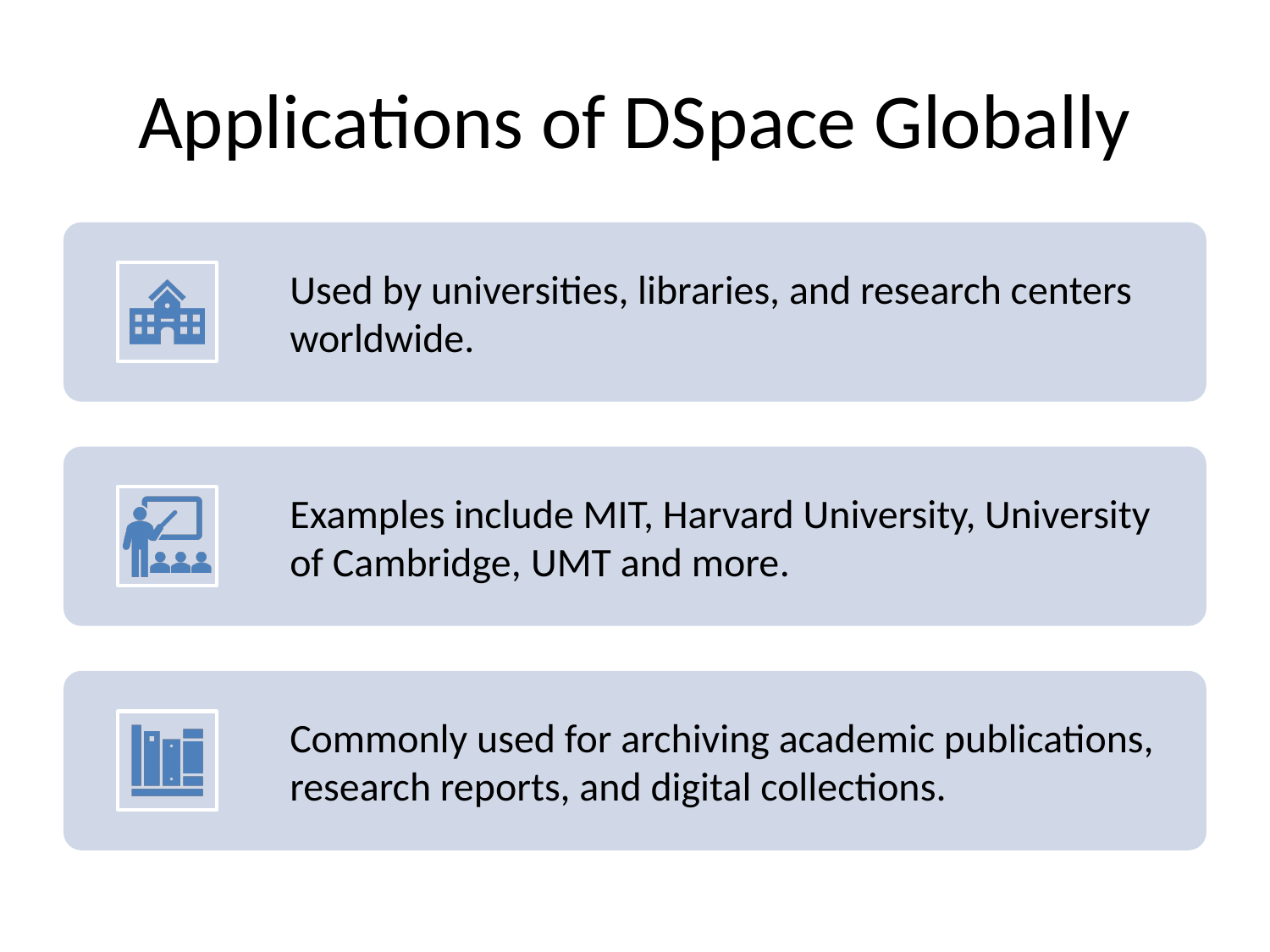

# Applications of DSpace Globally
Used by universities, libraries, and research centers worldwide.
Examples include MIT, Harvard University, University of Cambridge, UMT and more.
Commonly used for archiving academic publications, research reports, and digital collections.